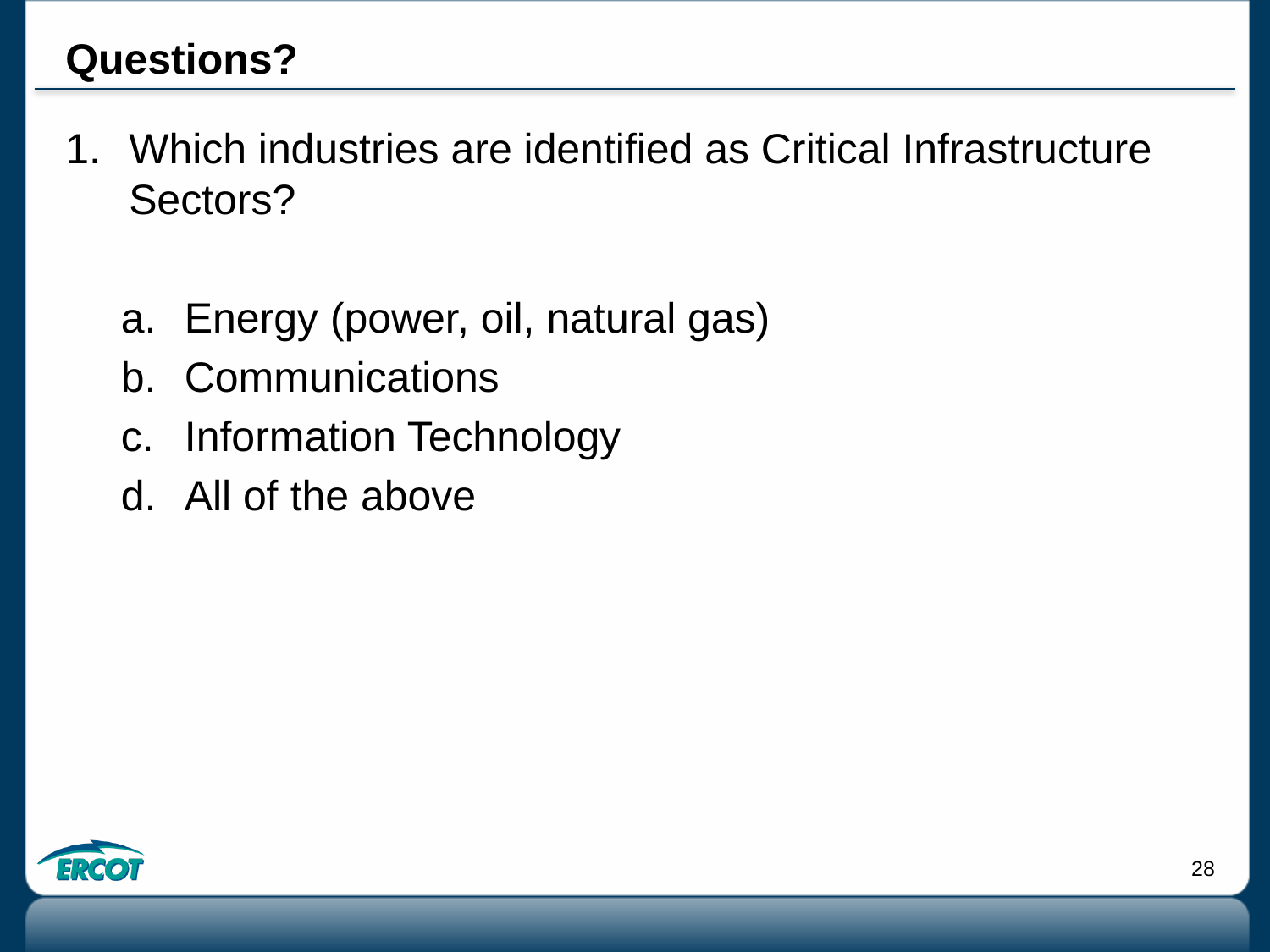

# Questions?
Which industries are identified as Critical Infrastructure Sectors?

Energy (power, oil, natural gas)
Communications
Information Technology
All of the above